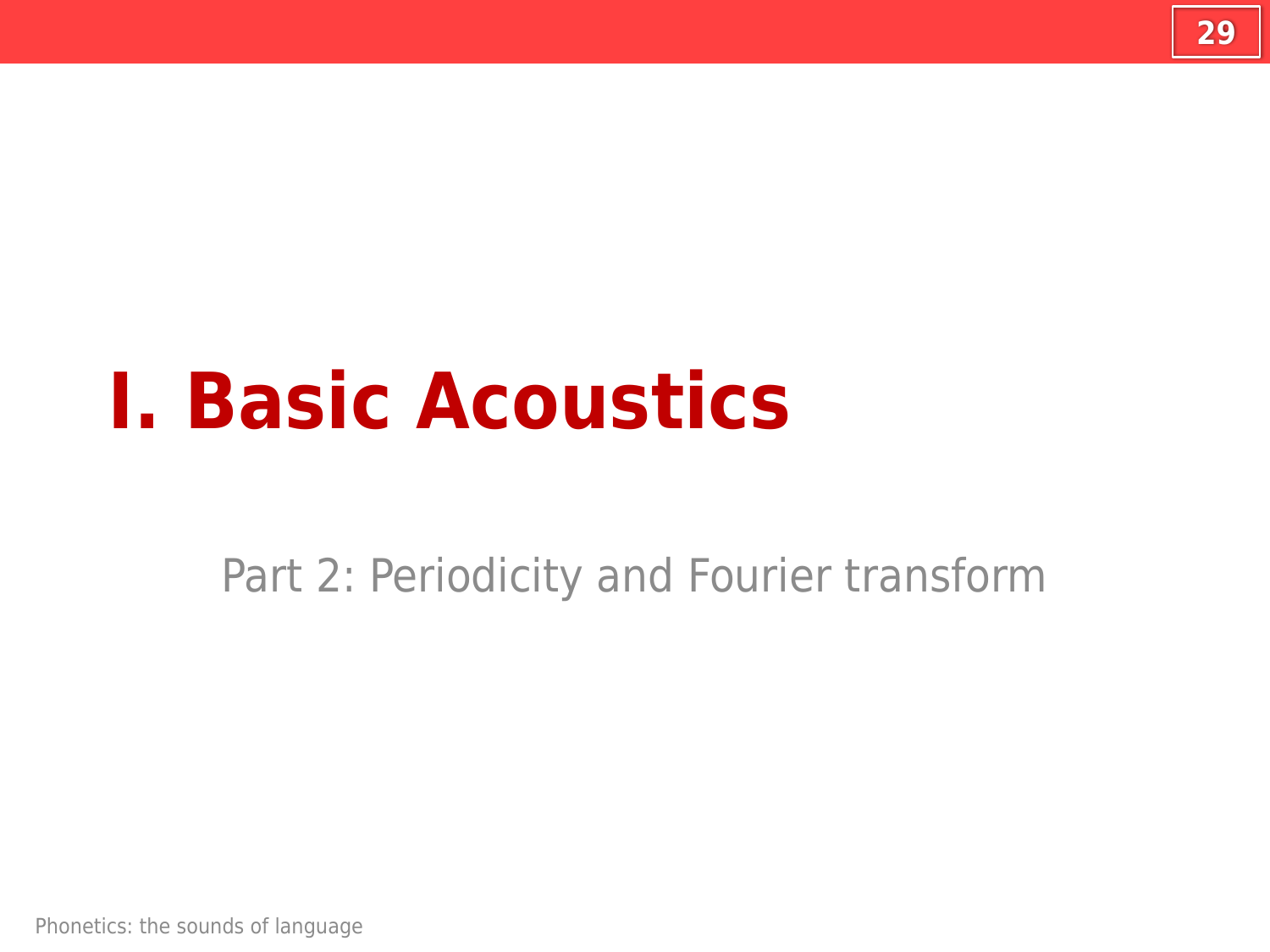

29
# I. Basic Acoustics
Part 2: Periodicity and Fourier transform
Phonetics: the sounds of language